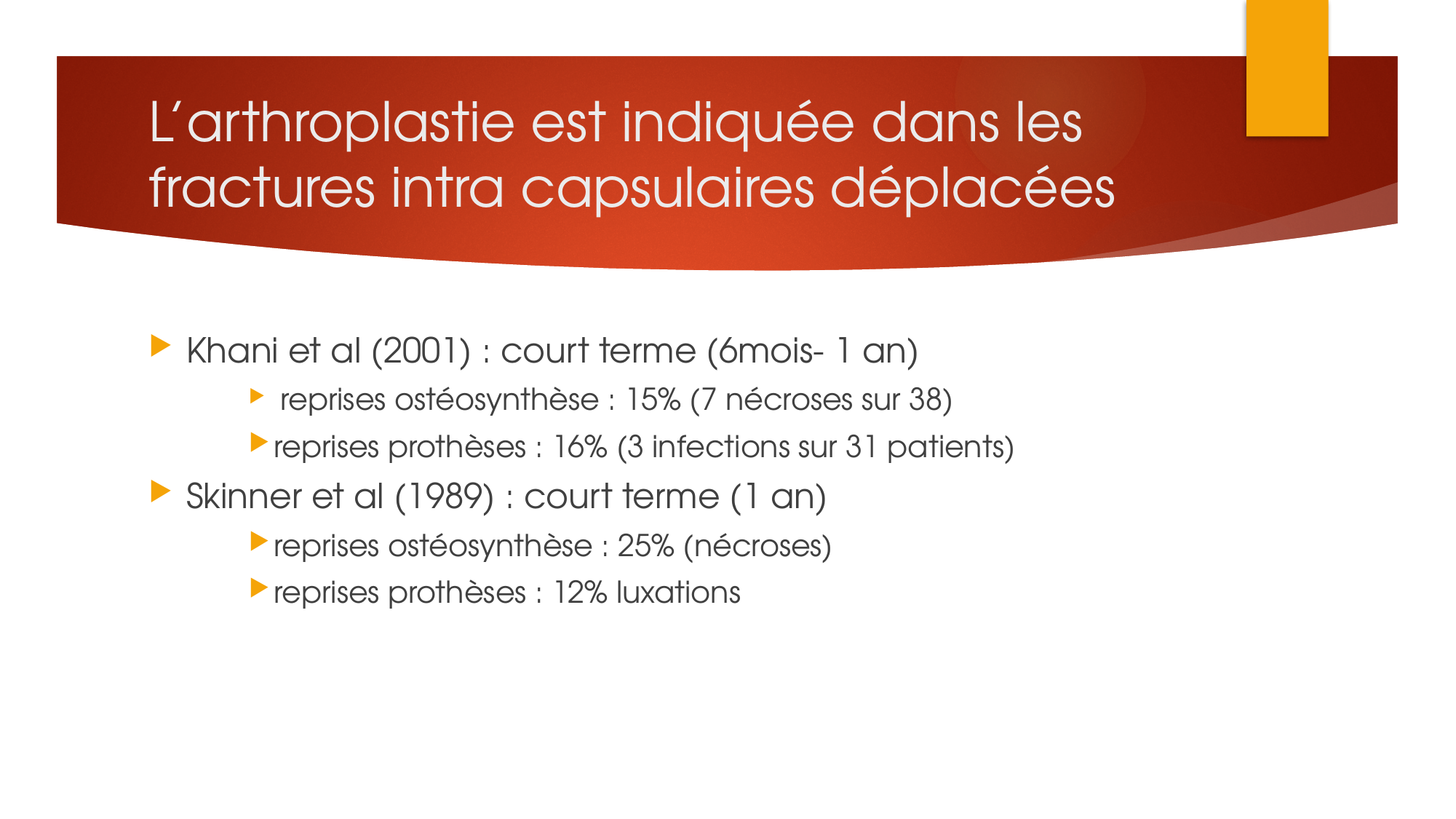

# L’arthroplastie est indiquée dans les fractures intra capsulaires déplacées
Khani et al (2001) : court terme (6mois- 1 an)
 reprises ostéosynthèse : 15% (7 nécroses sur 38)
reprises prothèses : 16% (3 infections sur 31 patients)
Skinner et al (1989) : court terme (1 an)
reprises ostéosynthèse : 25% (nécroses)
reprises prothèses : 12% luxations